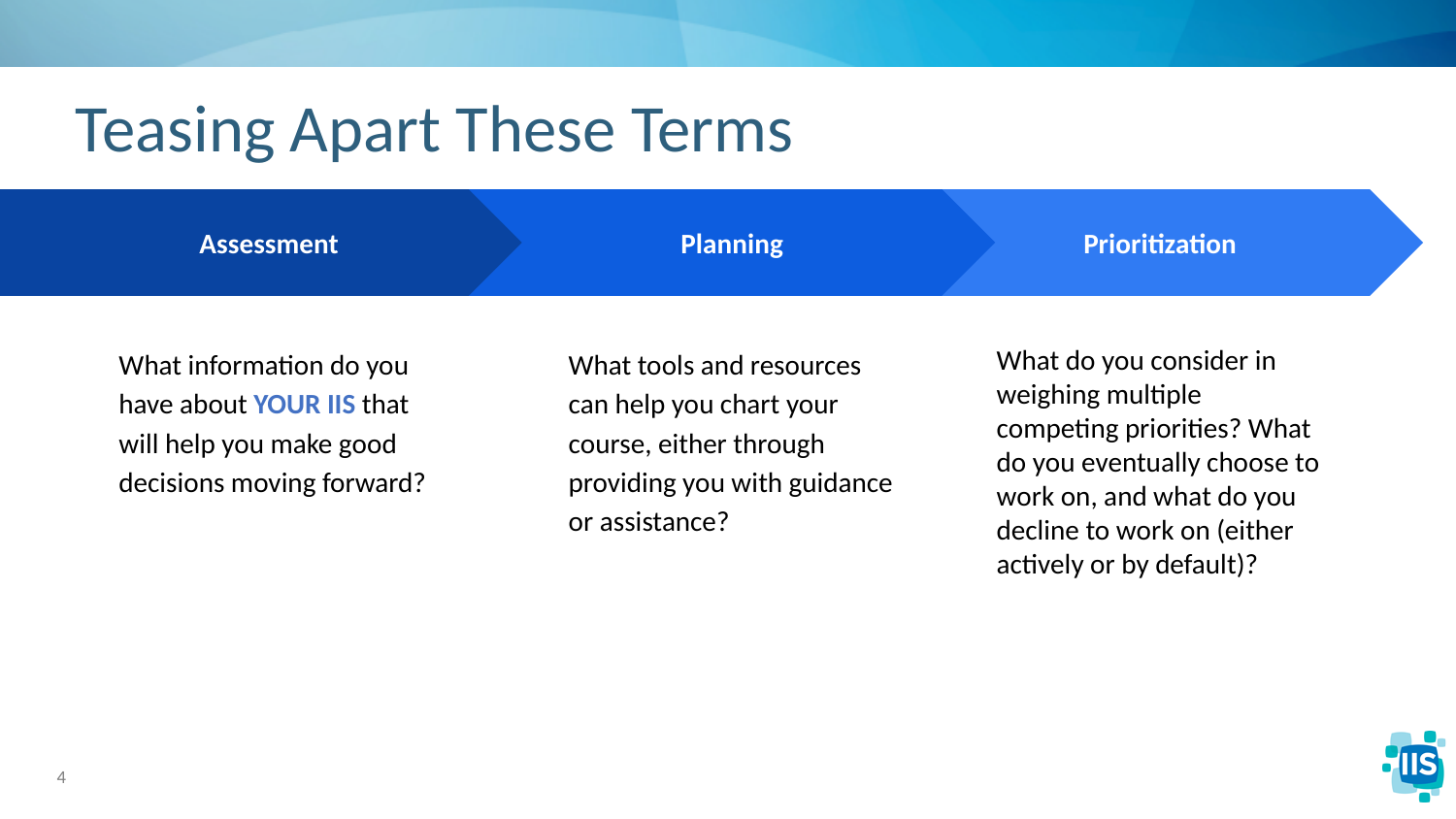

# Teasing Apart These Terms
Planning
What tools and resources can help you chart your course, either through providing you with guidance or assistance?
Prioritization
What do you consider in weighing multiple competing priorities? What do you eventually choose to work on, and what do you decline to work on (either actively or by default)?
Assessment
What information do you have about YOUR IIS that will help you make good decisions moving forward?